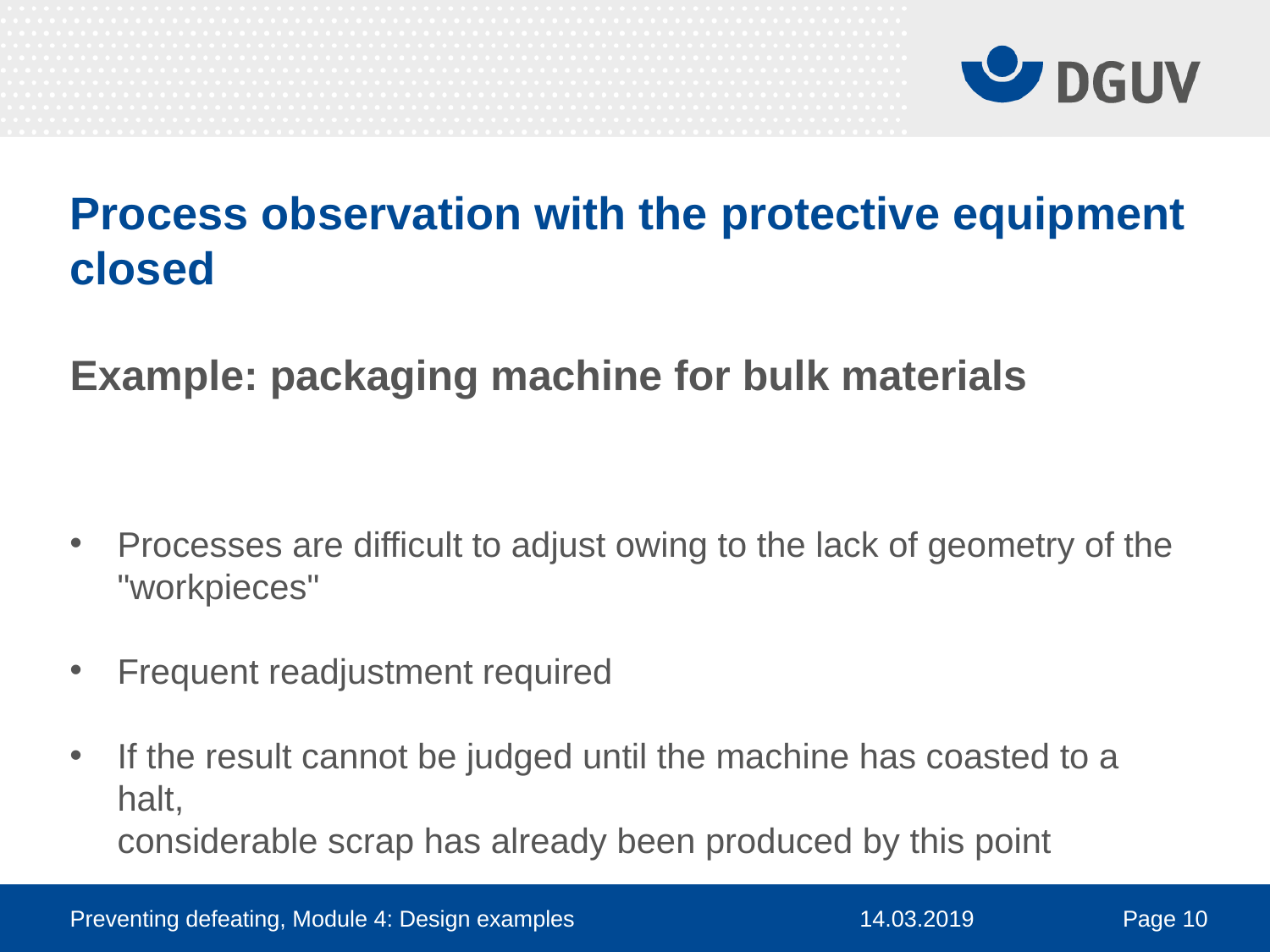

# Process observation with the protective equipment closed Example: packaging machine for bulk materials
Processes are difficult to adjust owing to the lack of geometry of the "workpieces"

Frequent readjustment required

If the result cannot be judged until the machine has coasted to a halt,
considerable scrap has already been produced by this point
Preventing defeating, Module 4: Design examples
14.03.2019
Page 10